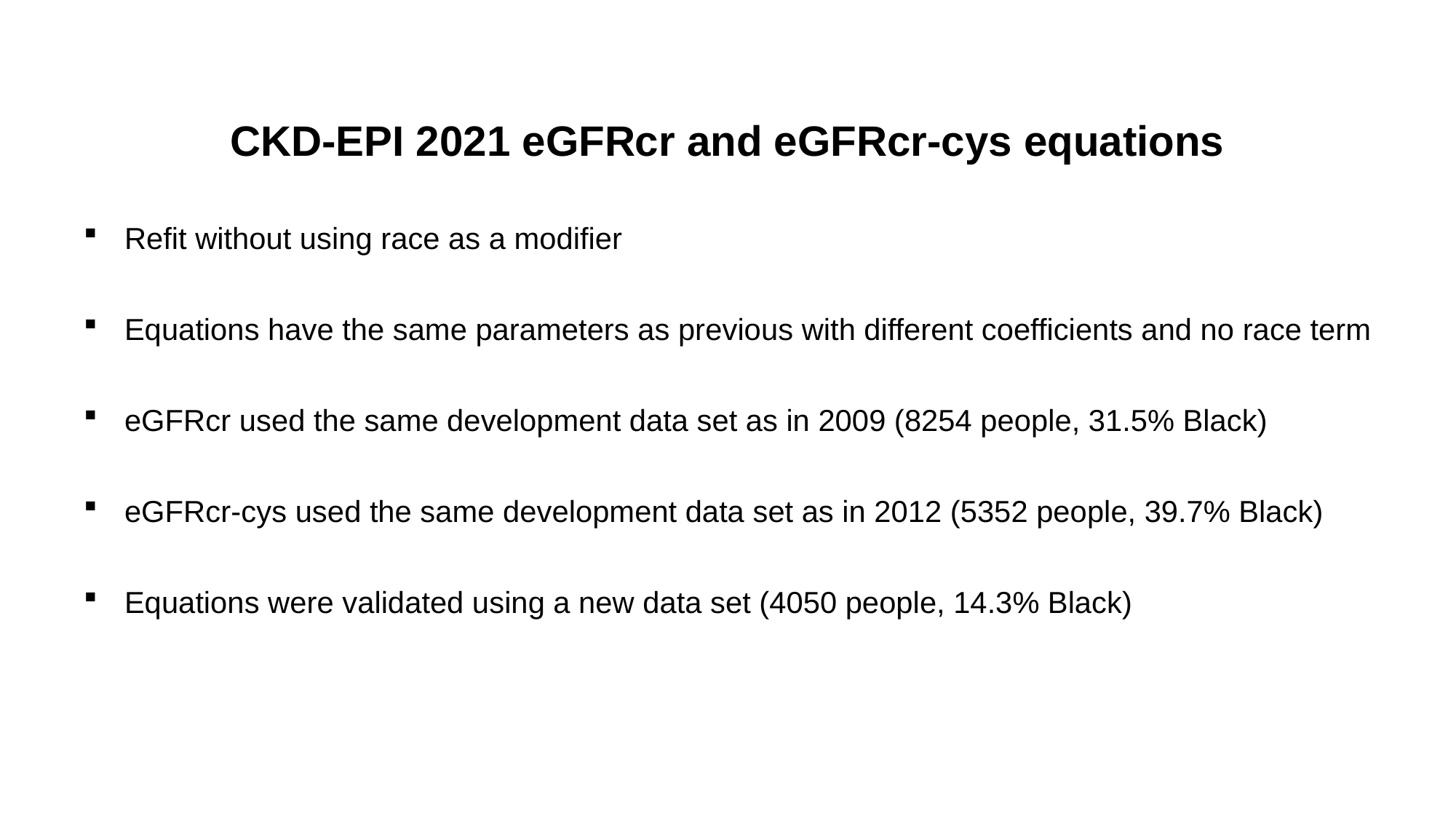

CKD-EPI 2021 eGFRcr and eGFRcr-cys equations
Refit without using race as a modifier
Equations have the same parameters as previous with different coefficients and no race term
eGFRcr used the same development data set as in 2009 (8254 people, 31.5% Black)
eGFRcr-cys used the same development data set as in 2012 (5352 people, 39.7% Black)
Equations were validated using a new data set (4050 people, 14.3% Black)